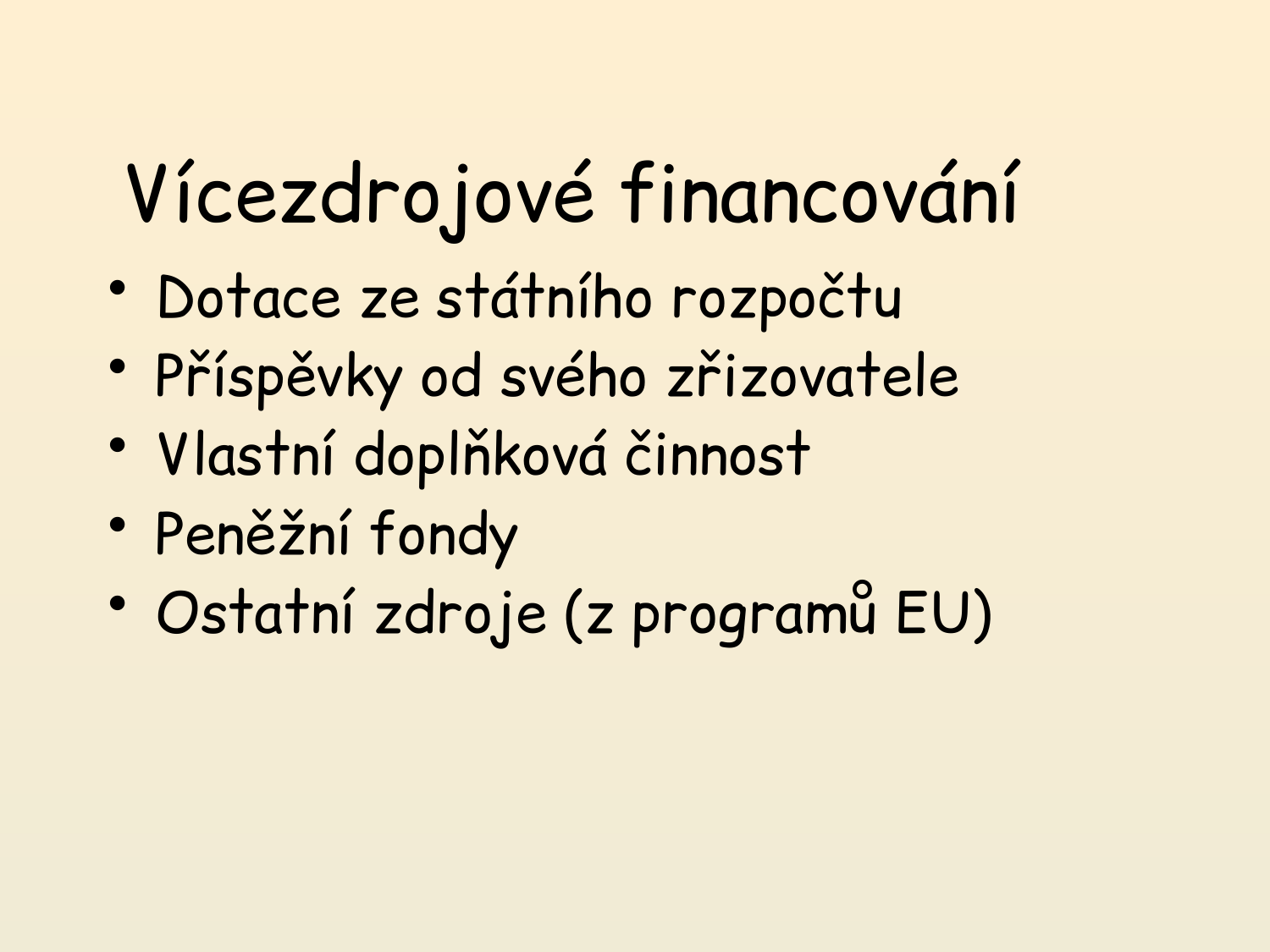

# Vícezdrojové financování
Dotace ze státního rozpočtu
Příspěvky od svého zřizovatele
Vlastní doplňková činnost
Peněžní fondy
Ostatní zdroje (z programů EU)